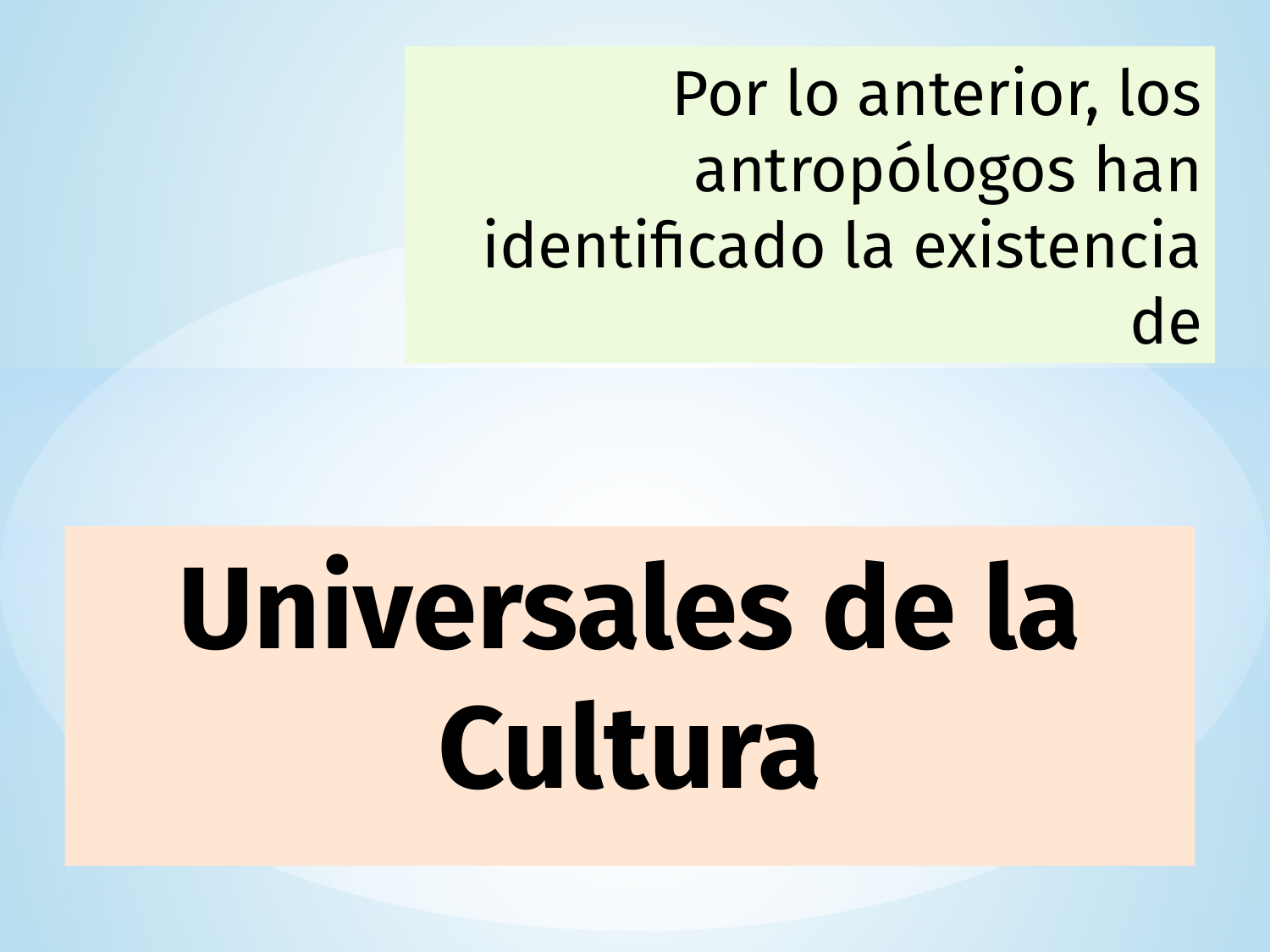

Por lo anterior, los antropólogos han identificado la existencia de
Universales de la Cultura